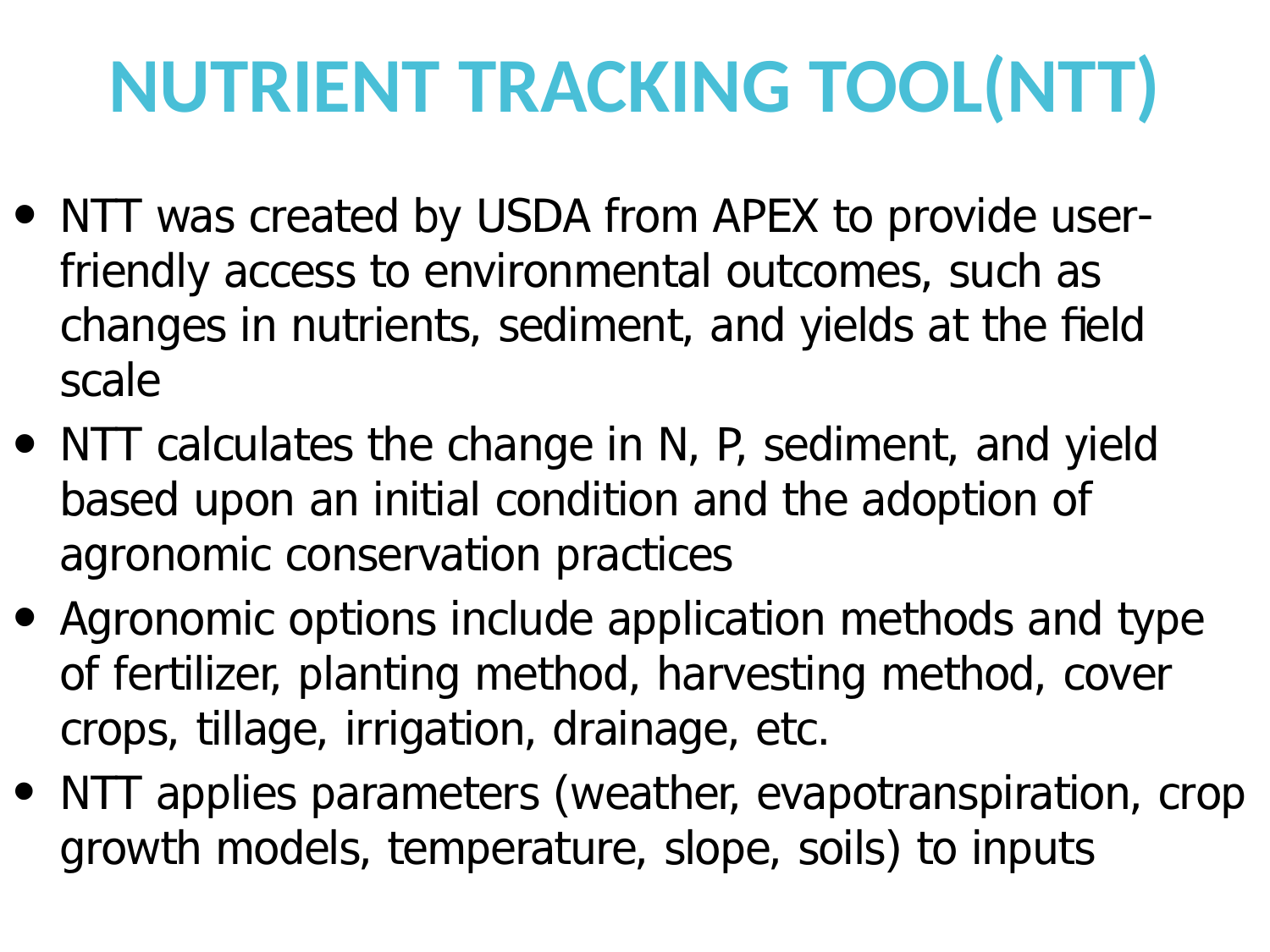

# NUTRIENT TRACKING TOOL(NTT)
NTT was created by USDA from APEX to provide user- friendly access to environmental outcomes, such as changes in nutrients, sediment, and yields at the field scale
NTT calculates the change in N, P, sediment, and yield based upon an initial condition and the adoption of agronomic conservation practices
Agronomic options include application methods and type of fertilizer, planting method, harvesting method, cover crops, tillage, irrigation, drainage, etc.
NTT applies parameters (weather, evapotranspiration, crop growth models, temperature, slope, soils) to inputs